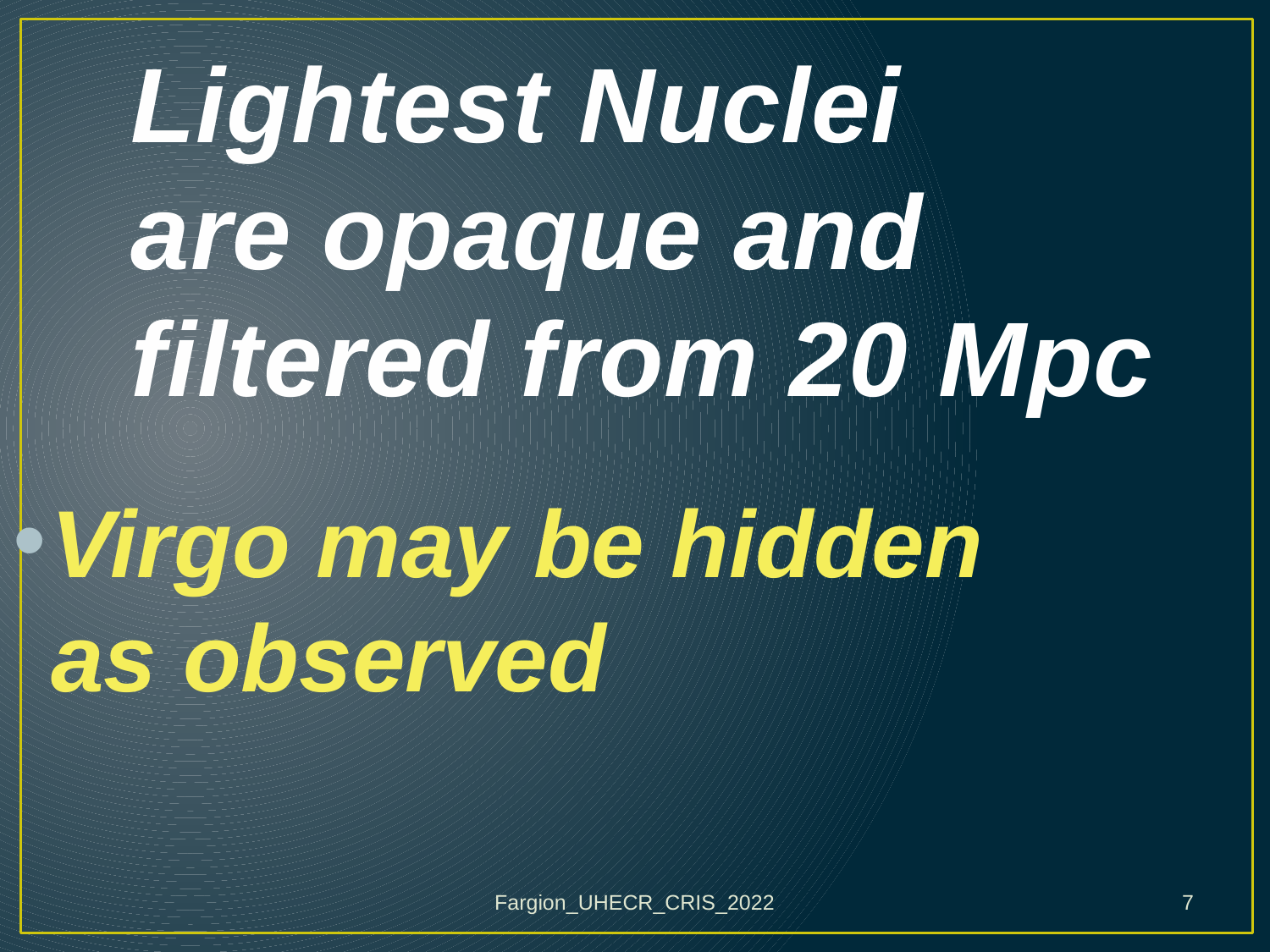

Lightest Nuclei
are opaque and filtered from 20 Mpc
Virgo may be hidden as observed
Fargion_UHECR_CRIS_2022
7